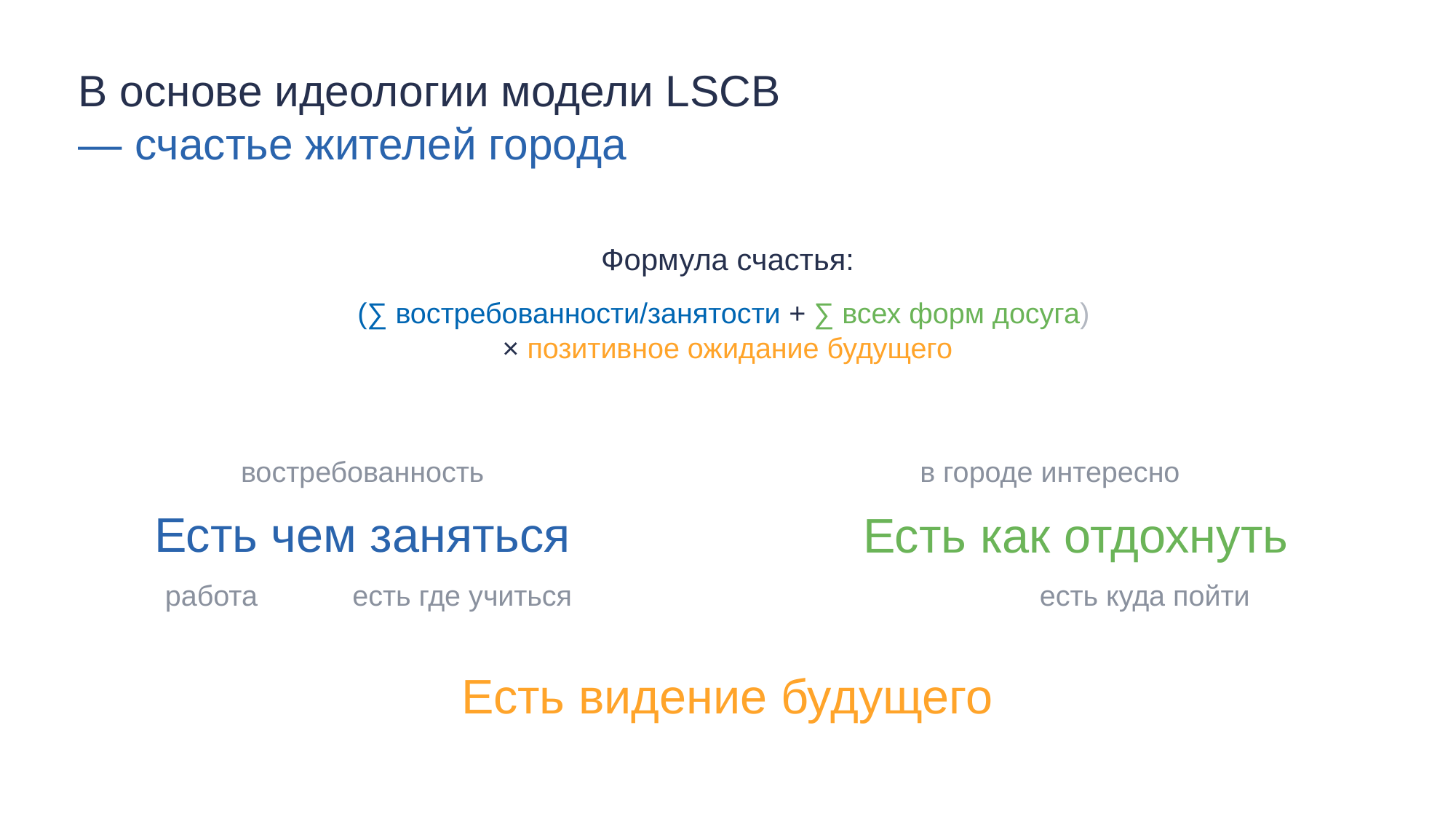

# В основе идеологии модели LSCB
— счастье жителей города

Формула счастья:

(∑ востребованности/занятости + ∑ всех форм досуга)
× позитивное ожидание будущего

востребованность
в городе интересно
Есть чем заняться
Есть как отдохнуть
работа
есть где учиться
есть куда пойти
Есть видение будущего
4